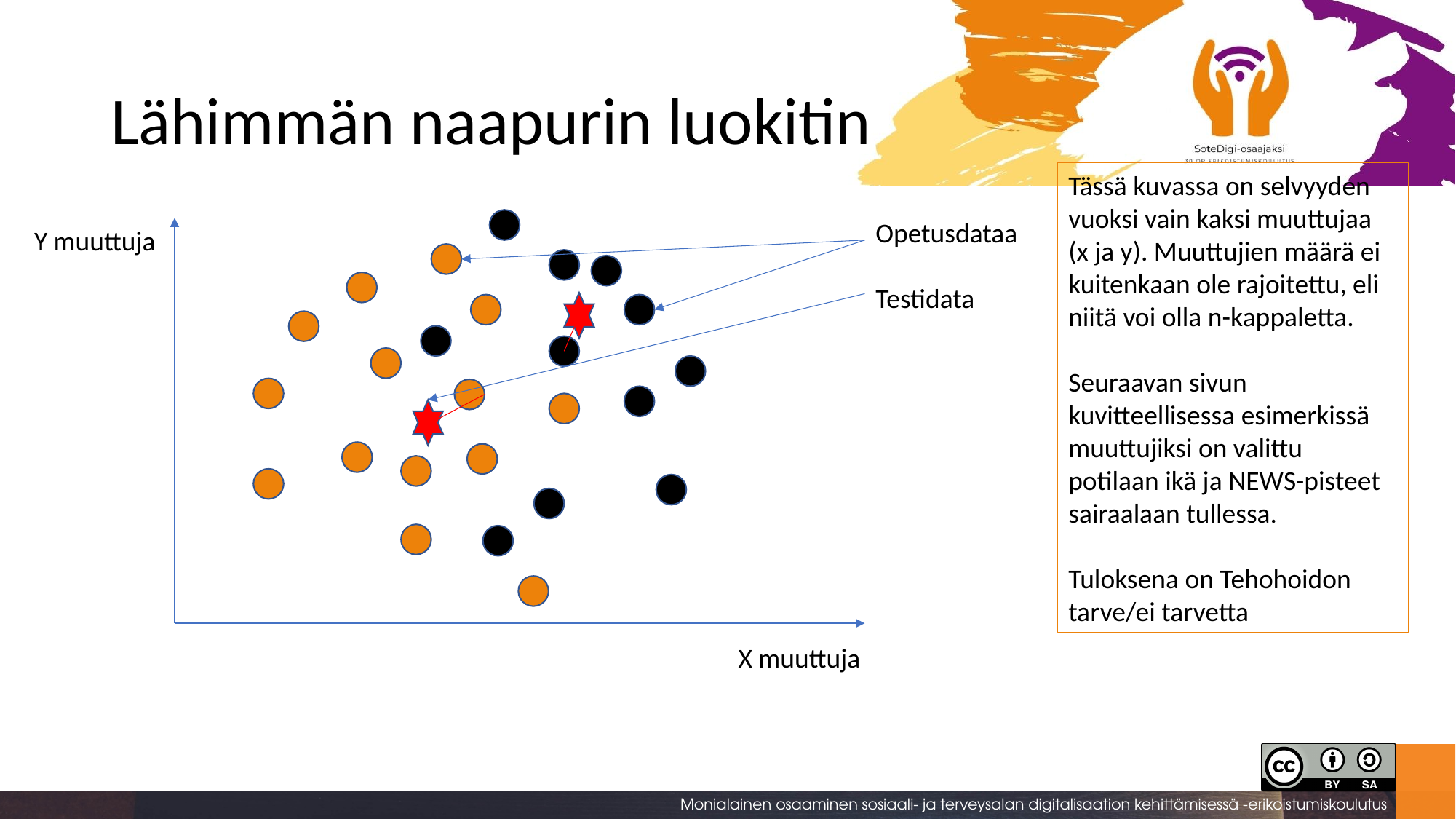

# Lähimmän naapurin luokitin
Tässä kuvassa on selvyyden vuoksi vain kaksi muuttujaa (x ja y). Muuttujien määrä ei kuitenkaan ole rajoitettu, eli niitä voi olla n-kappaletta.

Seuraavan sivun kuvitteellisessa esimerkissä muuttujiksi on valittu potilaan ikä ja NEWS-pisteet sairaalaan tullessa.

Tuloksena on Tehohoidon tarve/ei tarvetta

Opetusdataa

Testidata
Y muuttuja

X muuttuja